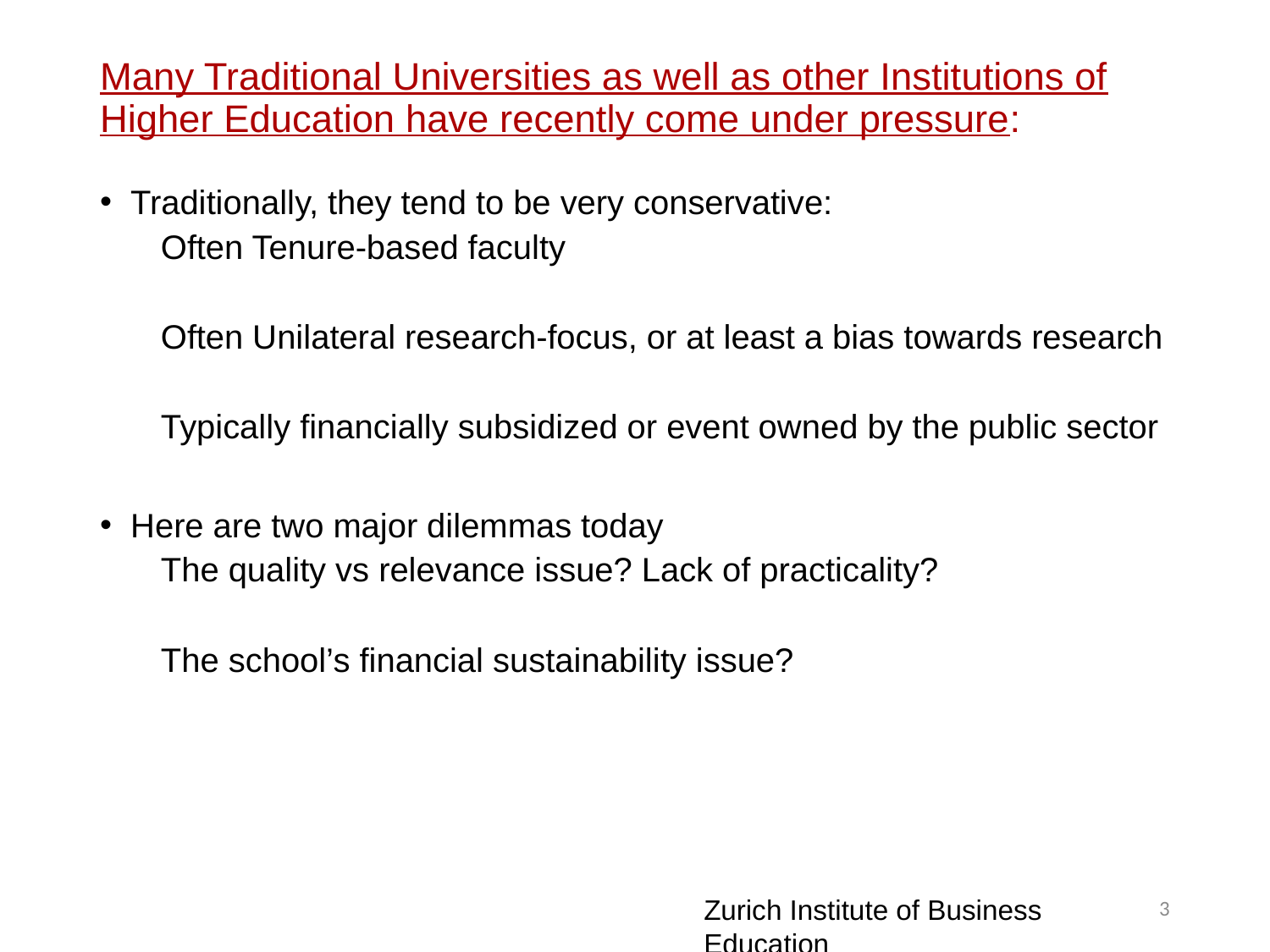

# Many Traditional Universities as well as other Institutions of Higher Education have recently come under pressure:
Traditionally, they tend to be very conservative:
Often Tenure-based faculty

Often Unilateral research-focus, or at least a bias towards research

Typically financially subsidized or event owned by the public sector

Here are two major dilemmas today
The quality vs relevance issue? Lack of practicality?

The school’s financial sustainability issue?

3